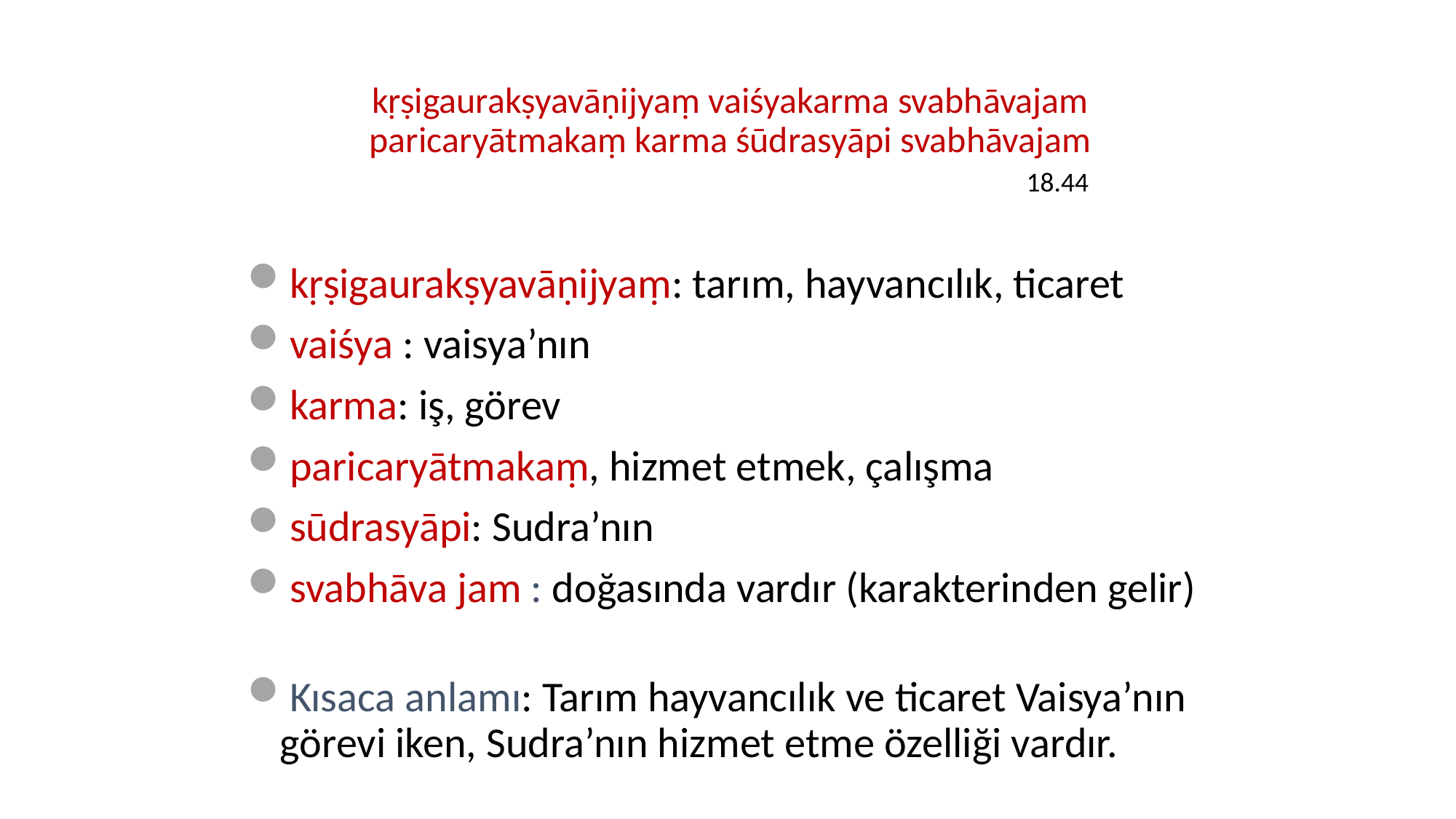

# kṛṣigaurakṣyavāṇijyaṃ vaiśyakarma svabhāvajam paricaryātmakaṃ karma śūdrasyāpi svabhāvajam 18.44
kṛṣigaurakṣyavāṇijyaṃ: tarım, hayvancılık, ticaret
vaiśya : vaisya’nın
karma: iş, görev
paricaryātmakaṃ, hizmet etmek, çalışma
sūdrasyāpi: Sudra’nın
svabhāva jam : doğasında vardır (karakterinden gelir)

Kısaca anlamı: Tarım hayvancılık ve ticaret Vaisya’nın görevi iken, Sudra’nın hizmet etme özelliği vardır.